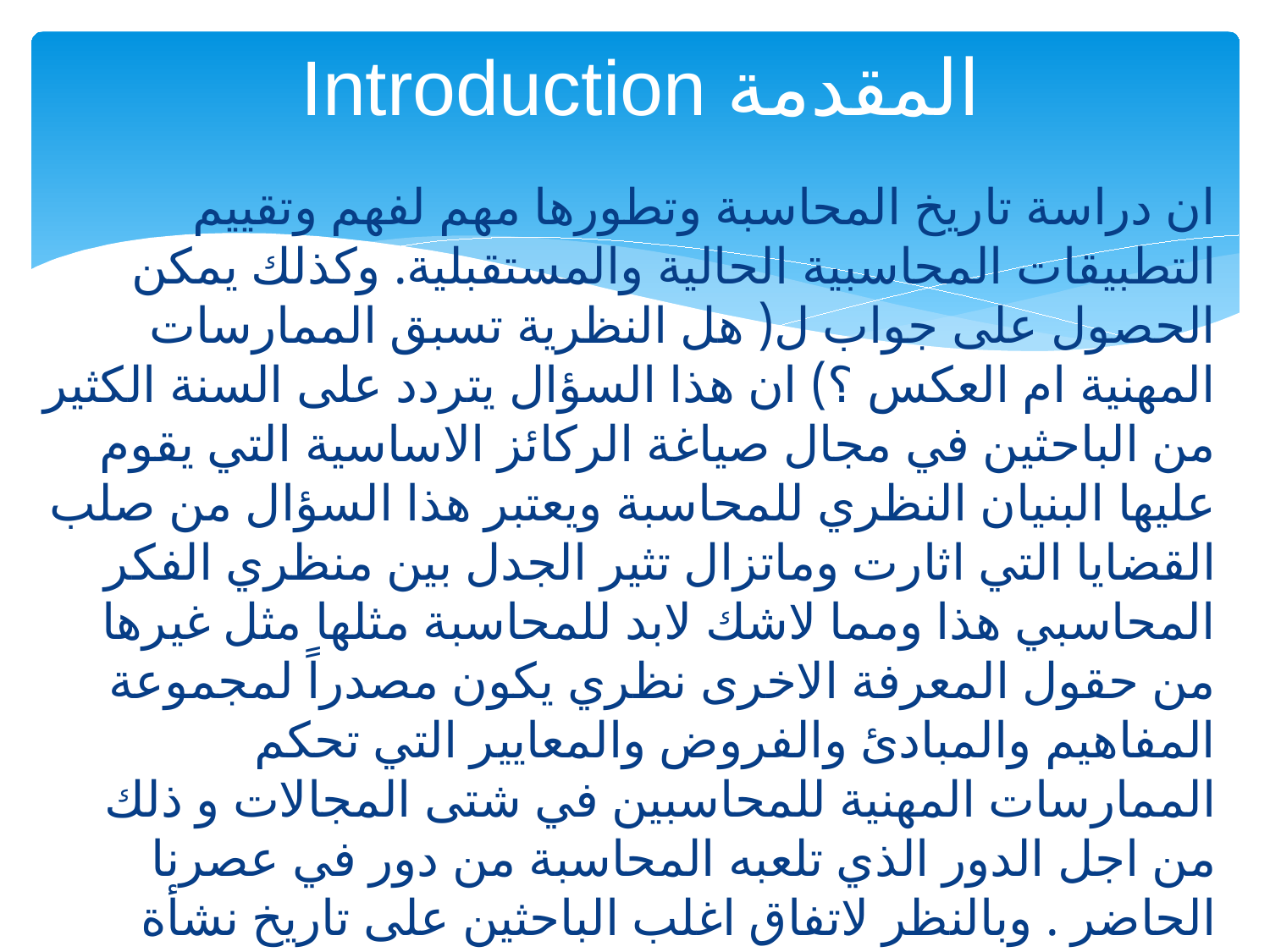

# المقدمة Introduction
ان دراسة تاريخ المحاسبة وتطورها مهم لفهم وتقييم التطبيقات المحاسبية الحالية والمستقبلية. وكذلك يمكن الحصول على جواب ل( هل النظرية تسبق الممارسات المهنية ام العكس ؟) ان هذا السؤال يتردد على السنة الكثير من الباحثين في مجال صياغة الركائز الاساسية التي يقوم عليها البنيان النظري للمحاسبة ويعتبر هذا السؤال من صلب القضايا التي اثارت وماتزال تثير الجدل بين منظري الفكر المحاسبي هذا ومما لاشك لابد للمحاسبة مثلها مثل غيرها من حقول المعرفة الاخرى نظري يكون مصدراً لمجموعة المفاهيم والمبادئ والفروض والمعايير التي تحكم الممارسات المهنية للمحاسبين في شتى المجالات و ذلك من اجل الدور الذي تلعبه المحاسبة من دور في عصرنا الحاضر . وبالنظر لاتفاق اغلب الباحثين على تاريخ نشأة المحاسبة لذلك لابد من دراسة هذا التاريخ ومعرفة كيف تطورت المحاسبة من الممارسات البدائية الى ما وصلت اليه من تطور كبير وهذا ما يستعرضه هذا الفصل بشكل موجز .